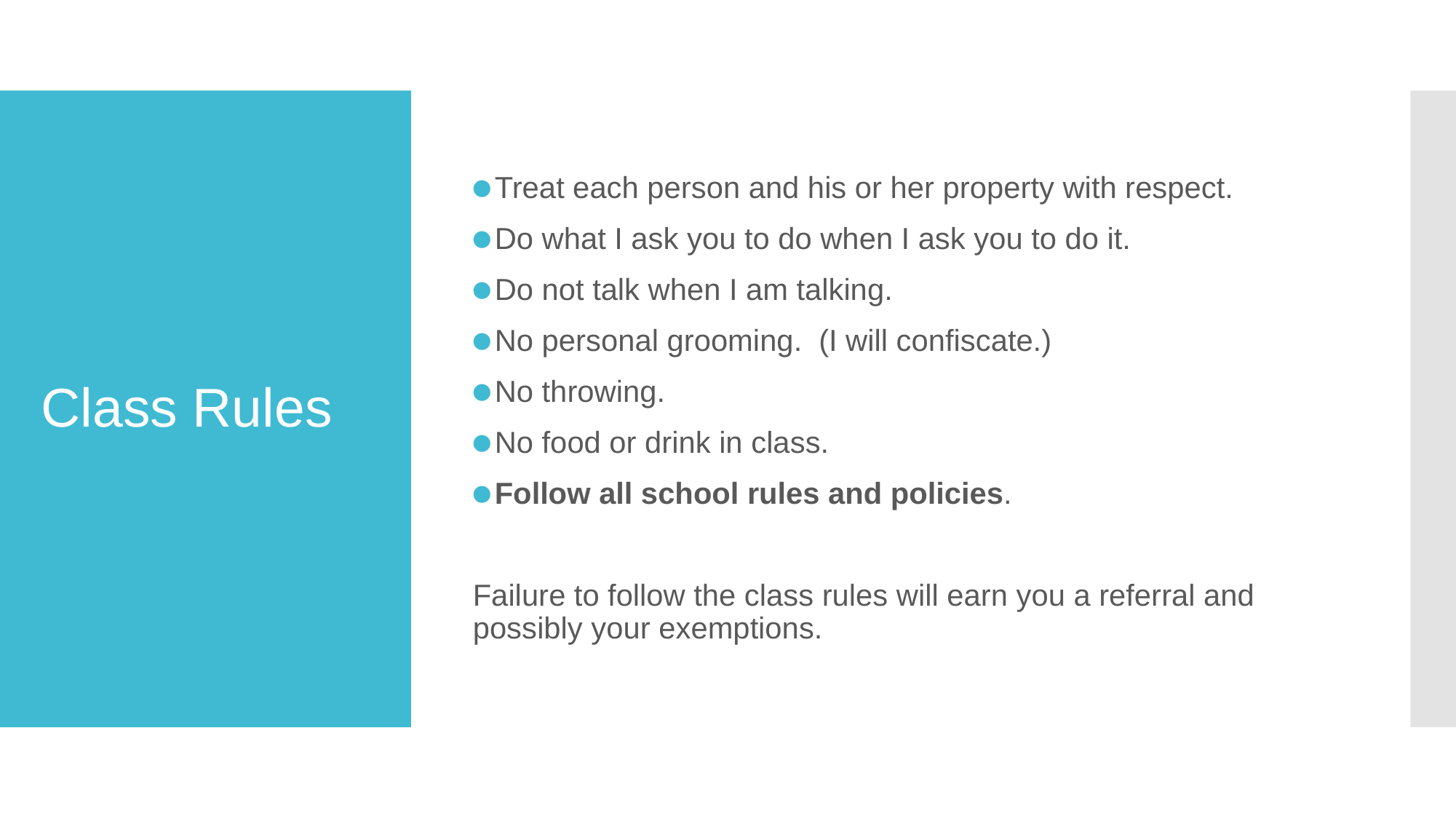

Treat each person and his or her property with respect.
Do what I ask you to do when I ask you to do it.
Do not talk when I am talking.
No personal grooming.  (I will confiscate.)
No throwing.
No food or drink in class.
Follow all school rules and policies.

Failure to follow the class rules will earn you a referral and possibly your exemptions.
# Class Rules